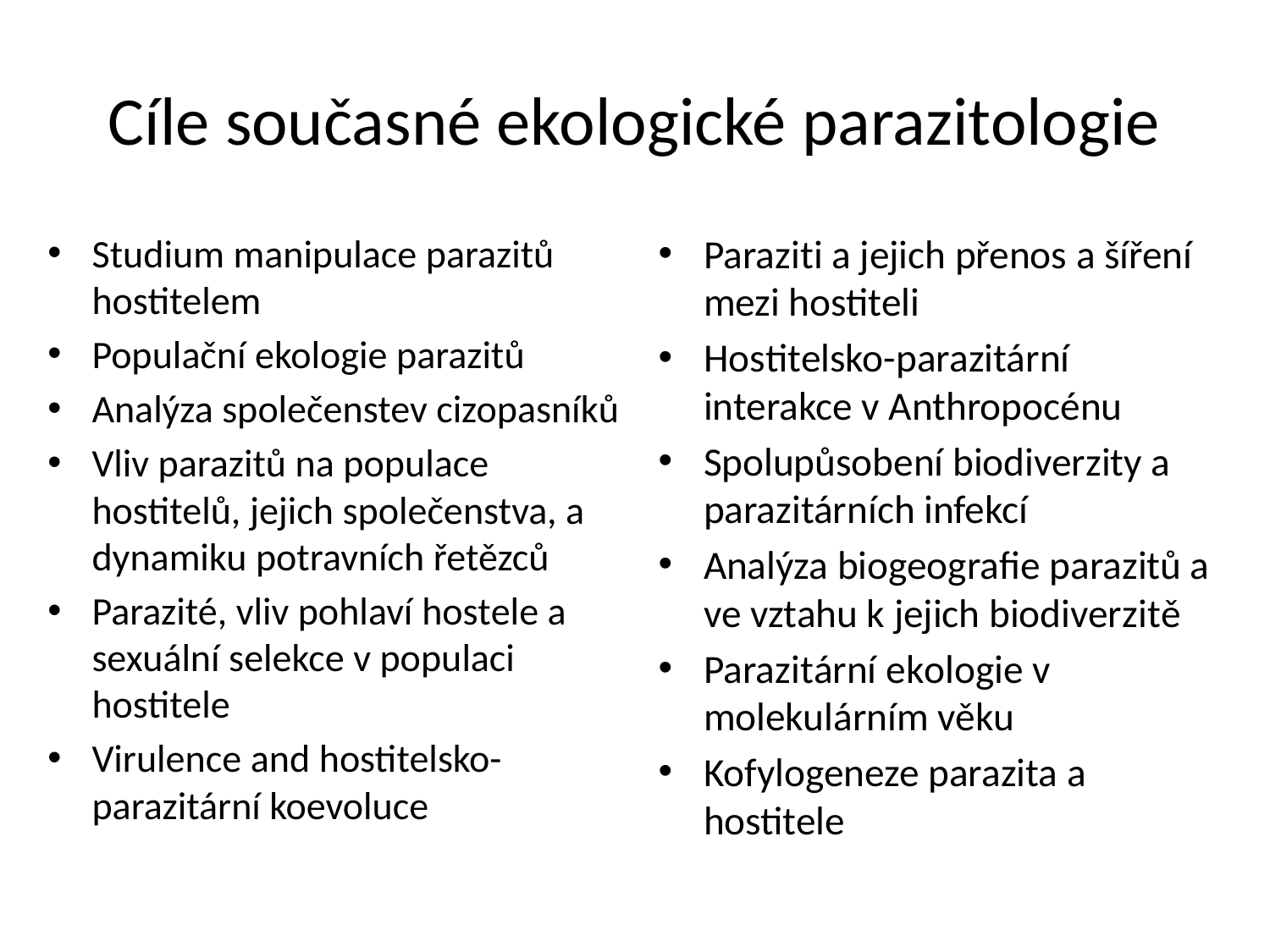

# Cíle současné ekologické parazitologie
Studium manipulace parazitů hostitelem
Populační ekologie parazitů
Analýza společenstev cizopasníků
Vliv parazitů na populace hostitelů, jejich společenstva, a dynamiku potravních řetězců
Parazité, vliv pohlaví hostele a sexuální selekce v populaci hostitele
Virulence and hostitelsko-parazitární koevoluce

Paraziti a jejich přenos a šíření mezi hostiteli
Hostitelsko-parazitární interakce v Anthropocénu
Spolupůsobení biodiverzity a parazitárních infekcí
Analýza biogeografie parazitů a ve vztahu k jejich biodiverzitě
Parazitární ekologie v molekulárním věku
Kofylogeneze parazita a hostitele